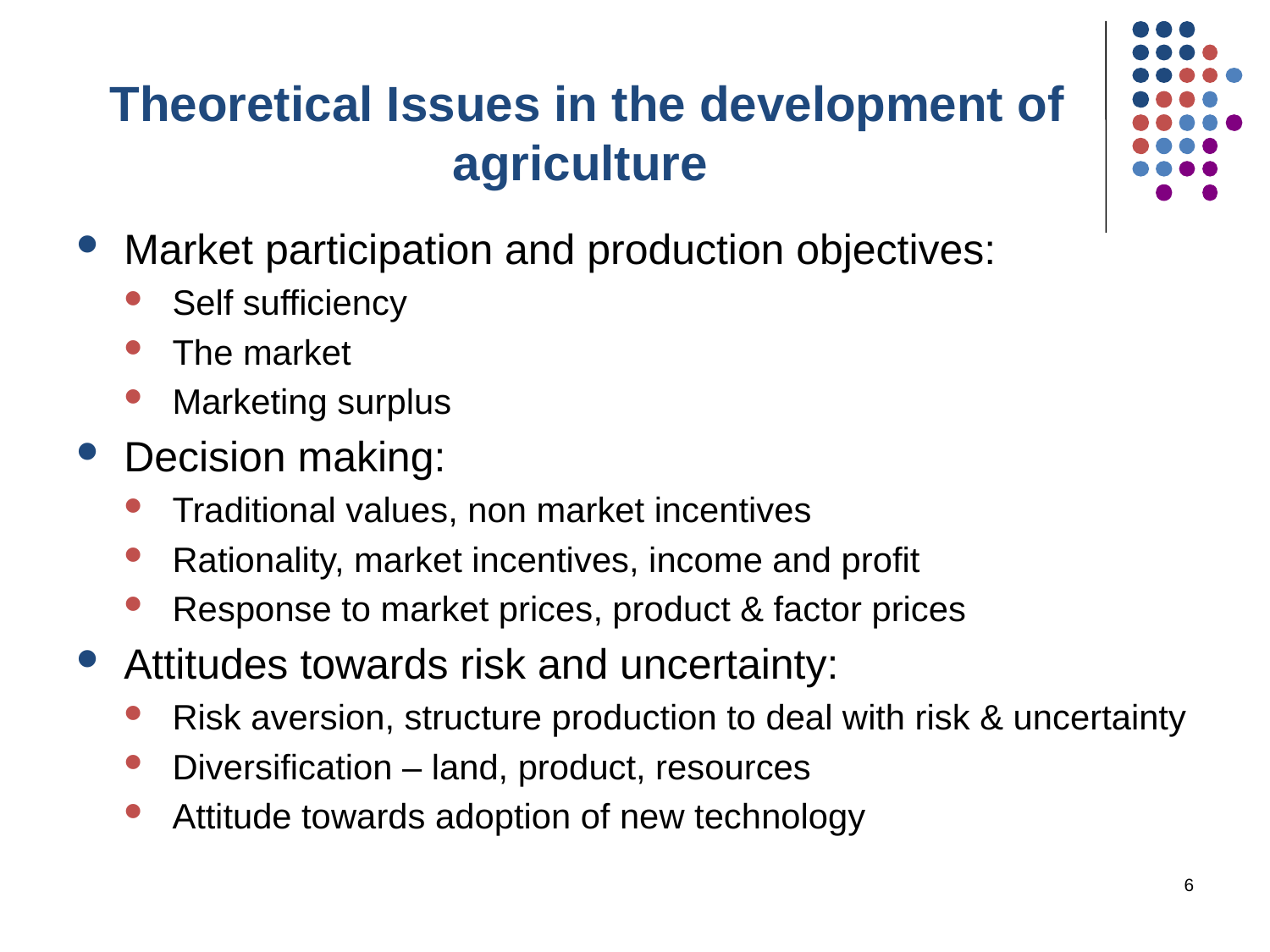

# Theoretical Issues in the development of agriculture
Market participation and production objectives:
Self sufficiency
The market
Marketing surplus
Decision making:
Traditional values, non market incentives
Rationality, market incentives, income and profit
Response to market prices, product & factor prices
Attitudes towards risk and uncertainty:
Risk aversion, structure production to deal with risk & uncertainty
Diversification – land, product, resources
Attitude towards adoption of new technology

6